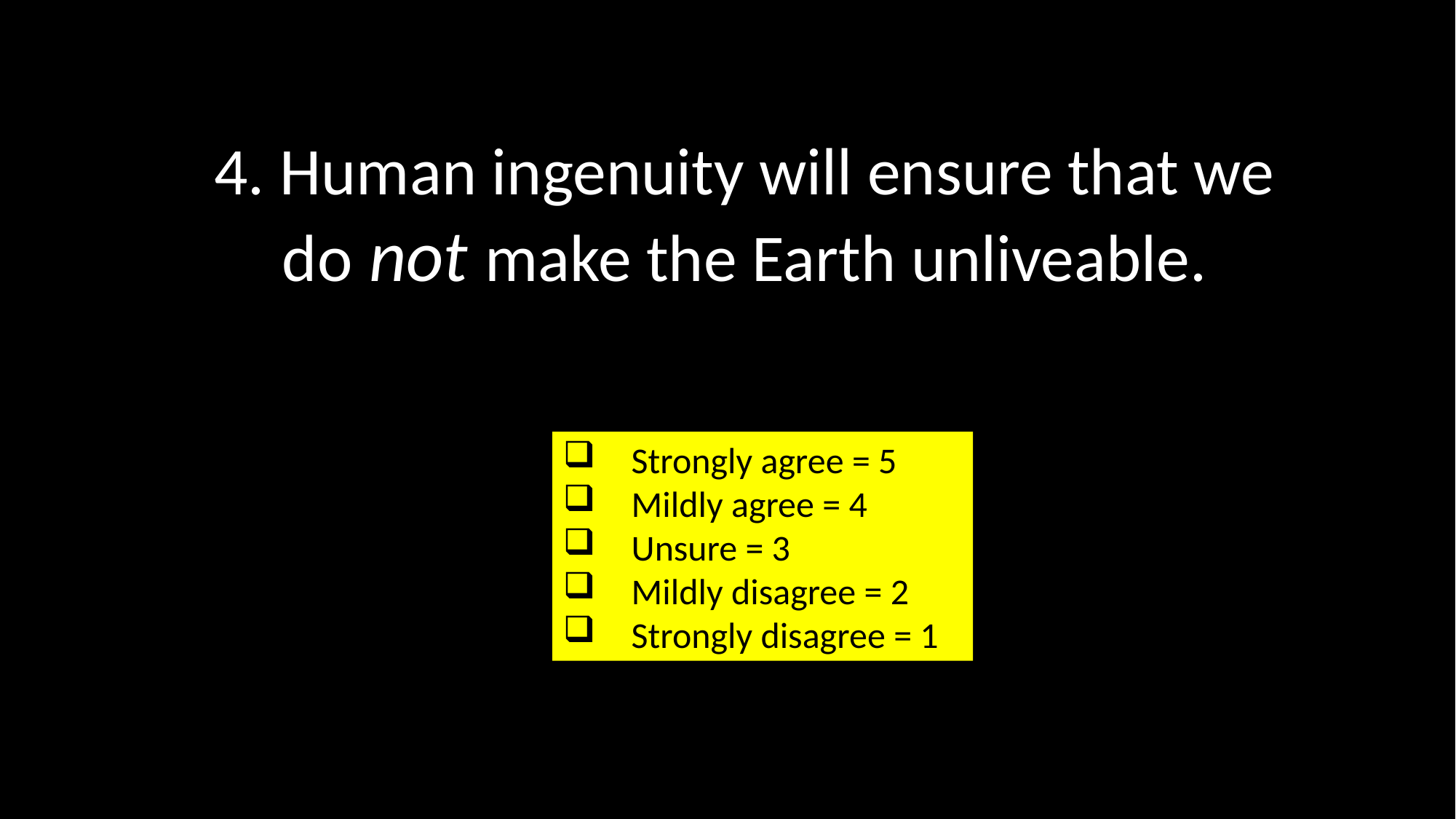

4. Human ingenuity will ensure that we do not make the Earth unliveable.
Strongly agree = 5
Mildly agree = 4
Unsure = 3
Mildly disagree = 2
Strongly disagree = 1